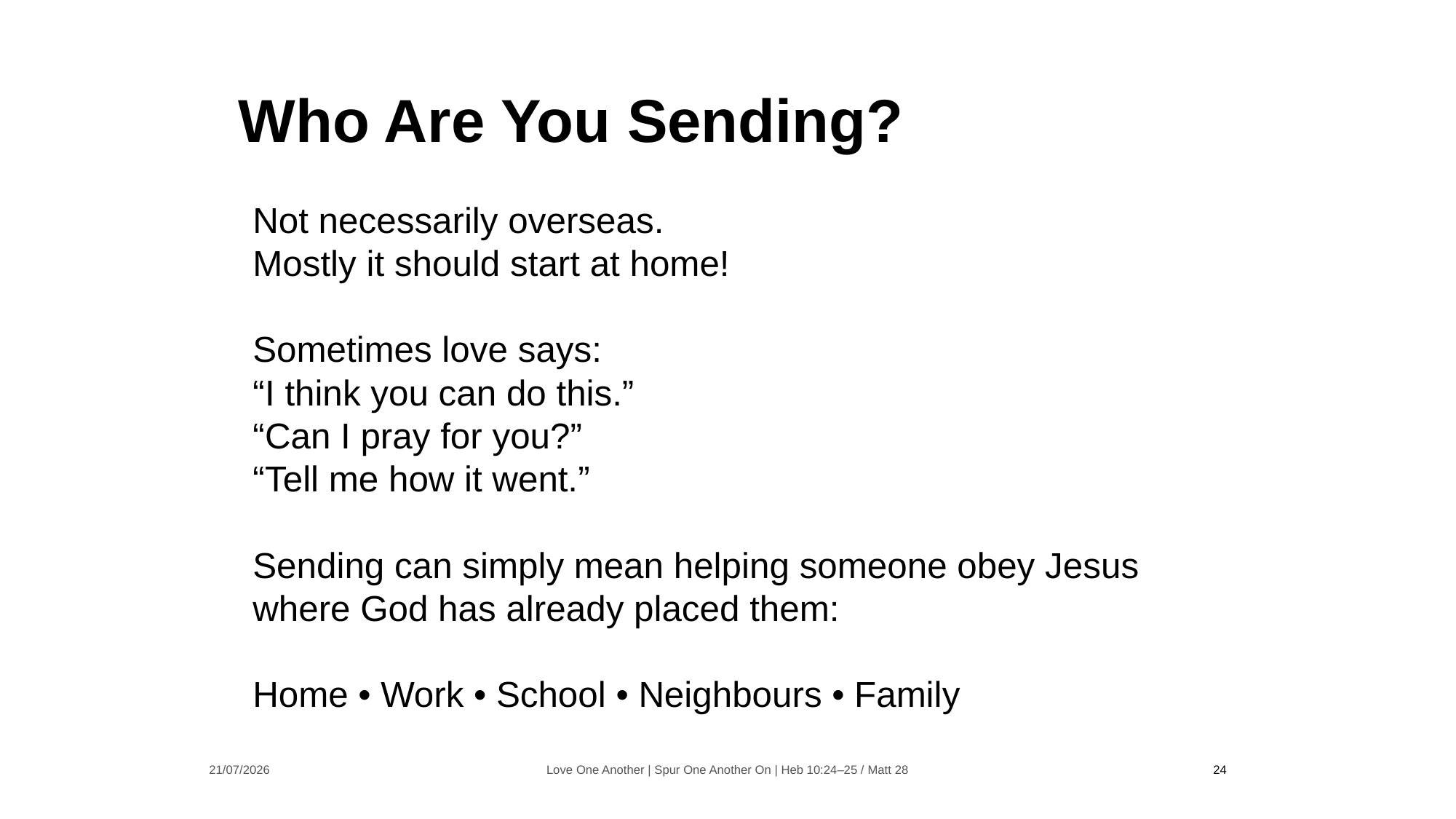

Who Are You Sending?
Not necessarily overseas.
Mostly it should start at home!

Sometimes love says:
“I think you can do this.”
“Can I pray for you?”
“Tell me how it went.”

Sending can simply mean helping someone obey Jesus where God has already placed them:

Home • Work • School • Neighbours • Family
21/07/2026
Love One Another | Spur One Another On | Heb 10:24–25 / Matt 28
24